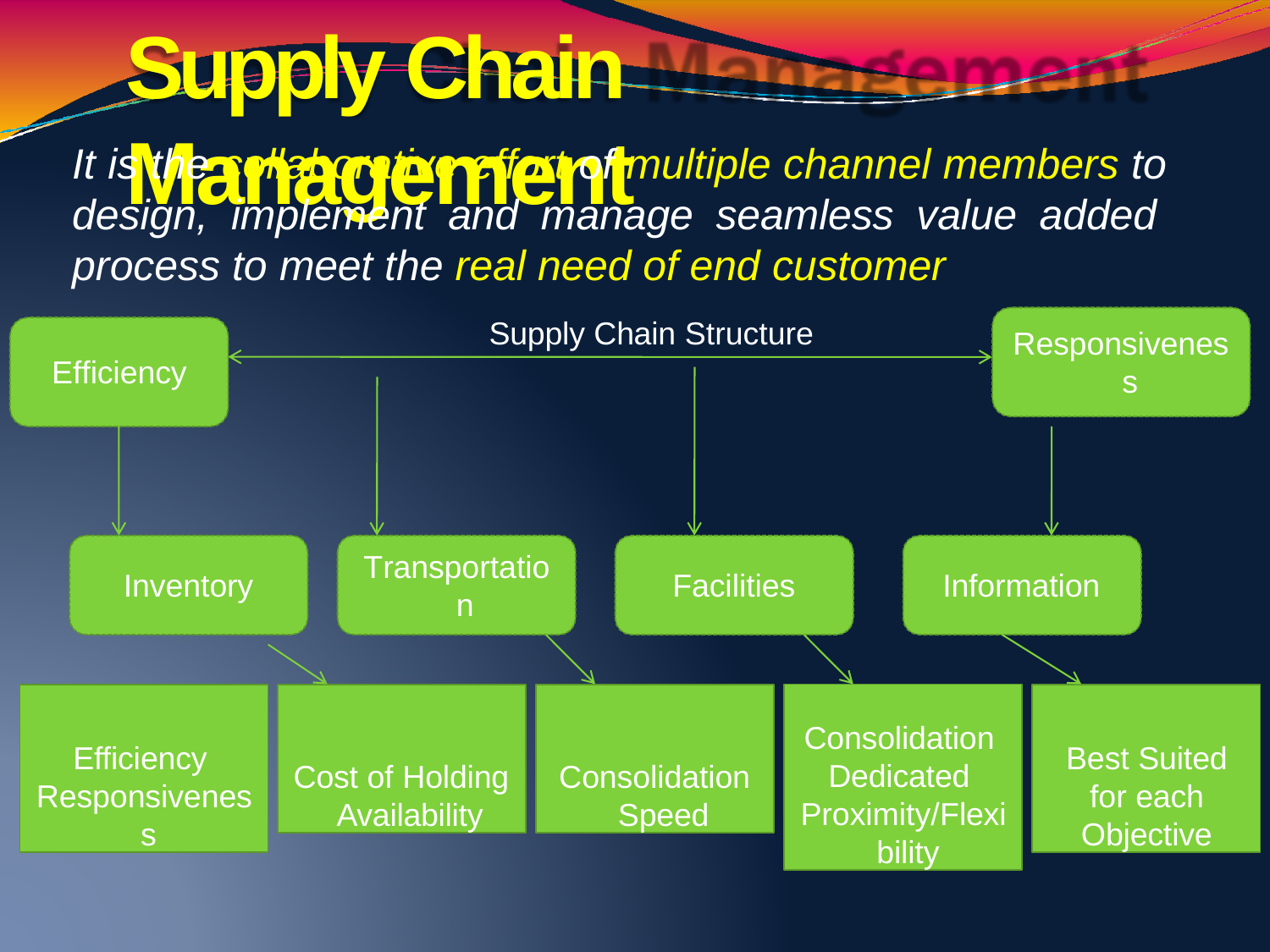

# Supply Chain Management
It is the collaborative effort of multiple channel members to  design, implement and manage seamless value added  process to meet the real need of end customer

Supply Chain Structure

Responsivenes  s

Efficiency

Transportatio  n
Inventory
Facilities
Information

Efficiency  Responsivenes  s

Cost of Holding  Availability

Consolidation  Speed

Consolidation  Dedicated  Proximity/Flexi  bility

Best Suited  for each  Objective